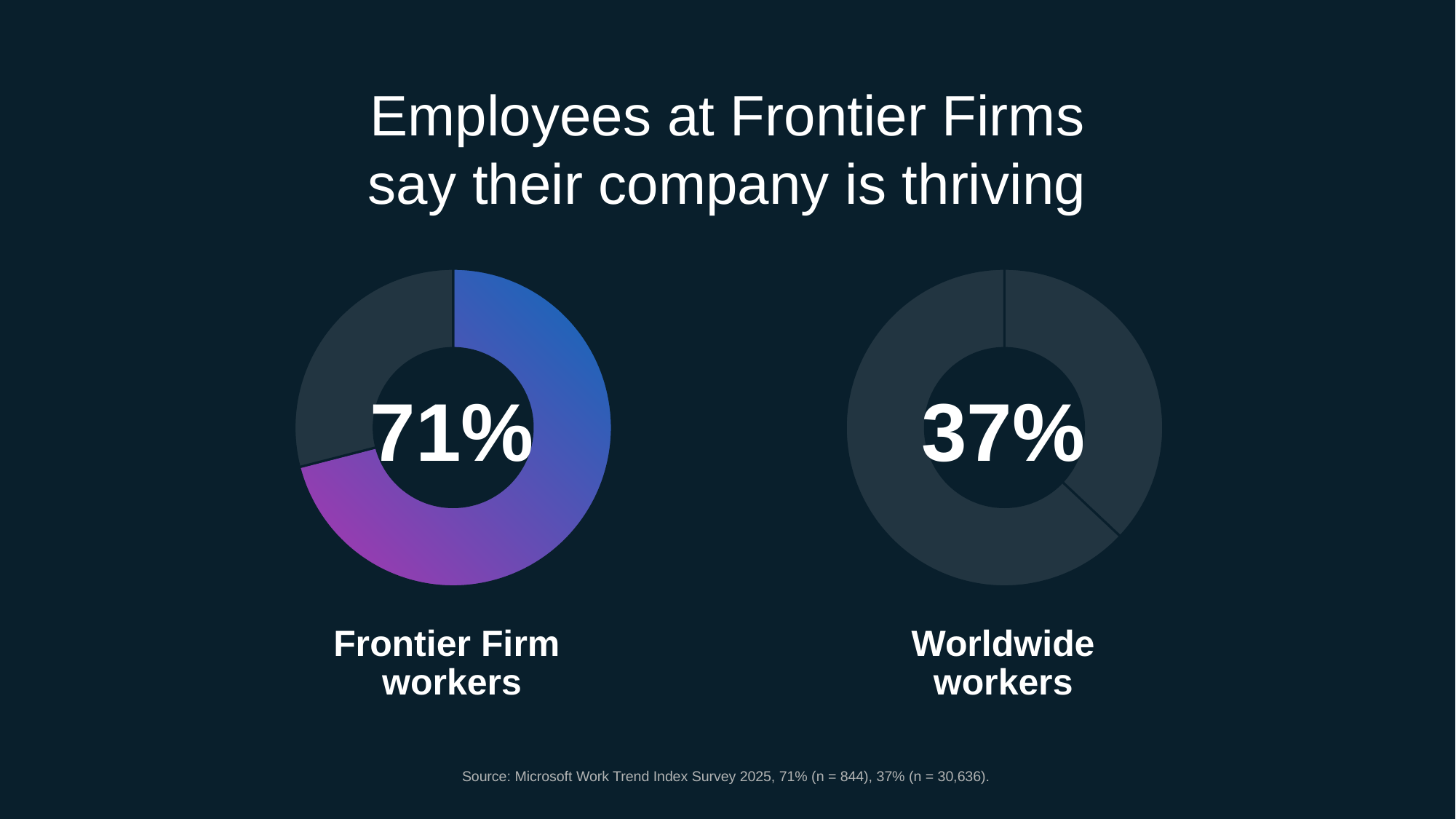

Employees at Frontier Firms say their company is thriving

### Chart

| Category | Sales |
|---|---|
| Thrive | 71.0 |
| Not | 29.0 |

### Chart

| Category | Sales |
|---|---|
| Thrive | 37.0 |
| Not | 63.0 |
71%
37%
Frontier Firm
workers
Worldwide
workers
Source: Microsoft Work Trend Index Survey 2025, 71% (n = 844), 37% (n = 30,636).